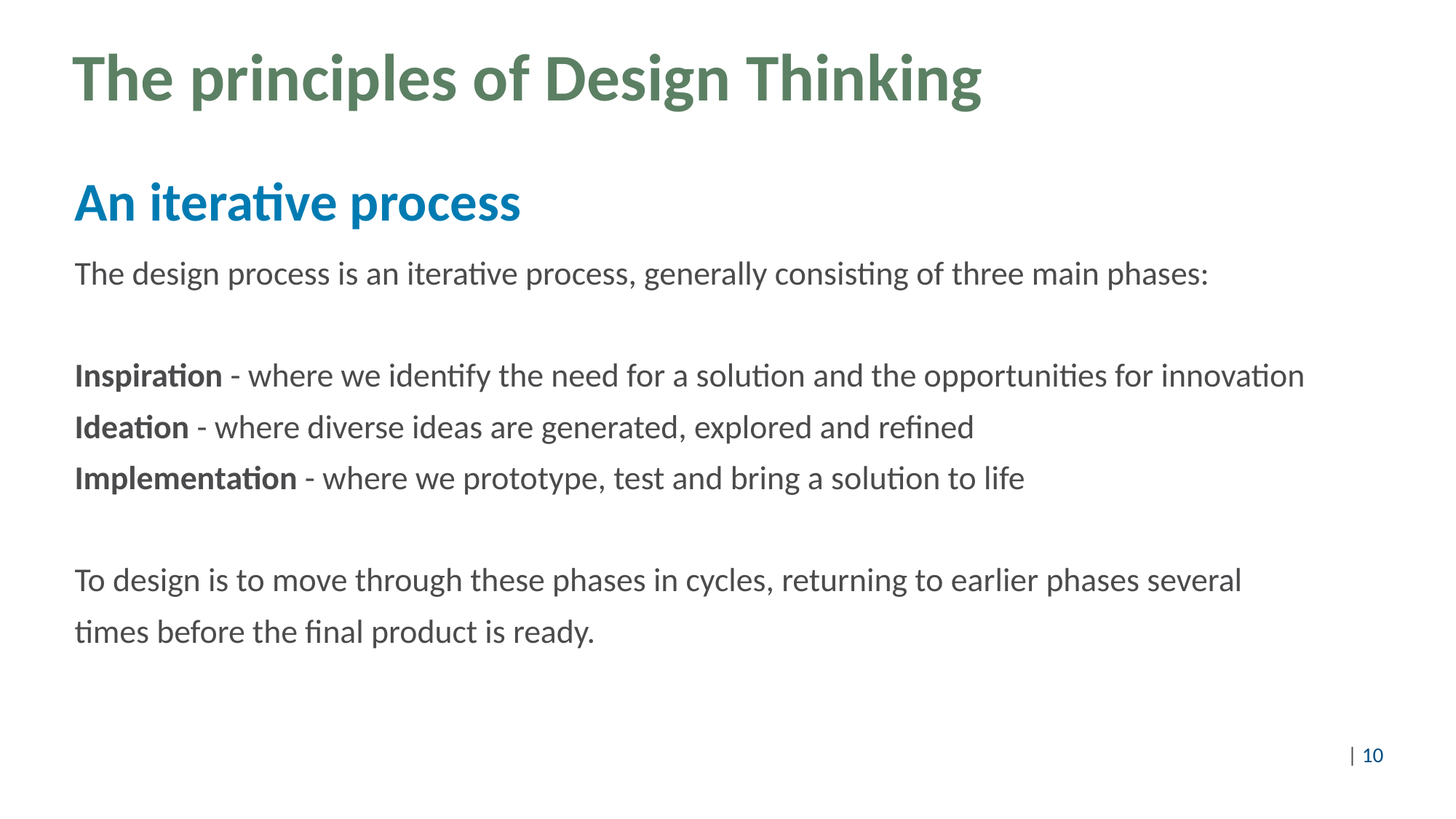

# The principles of Design Thinking
An iterative process
The design process is an iterative process, generally consisting of three main phases:

Inspiration - where we identify the need for a solution and the opportunities for innovation
Ideation - where diverse ideas are generated, explored and refined
Implementation - where we prototype, test and bring a solution to life

To design is to move through these phases in cycles, returning to earlier phases several
times before the final product is ready.